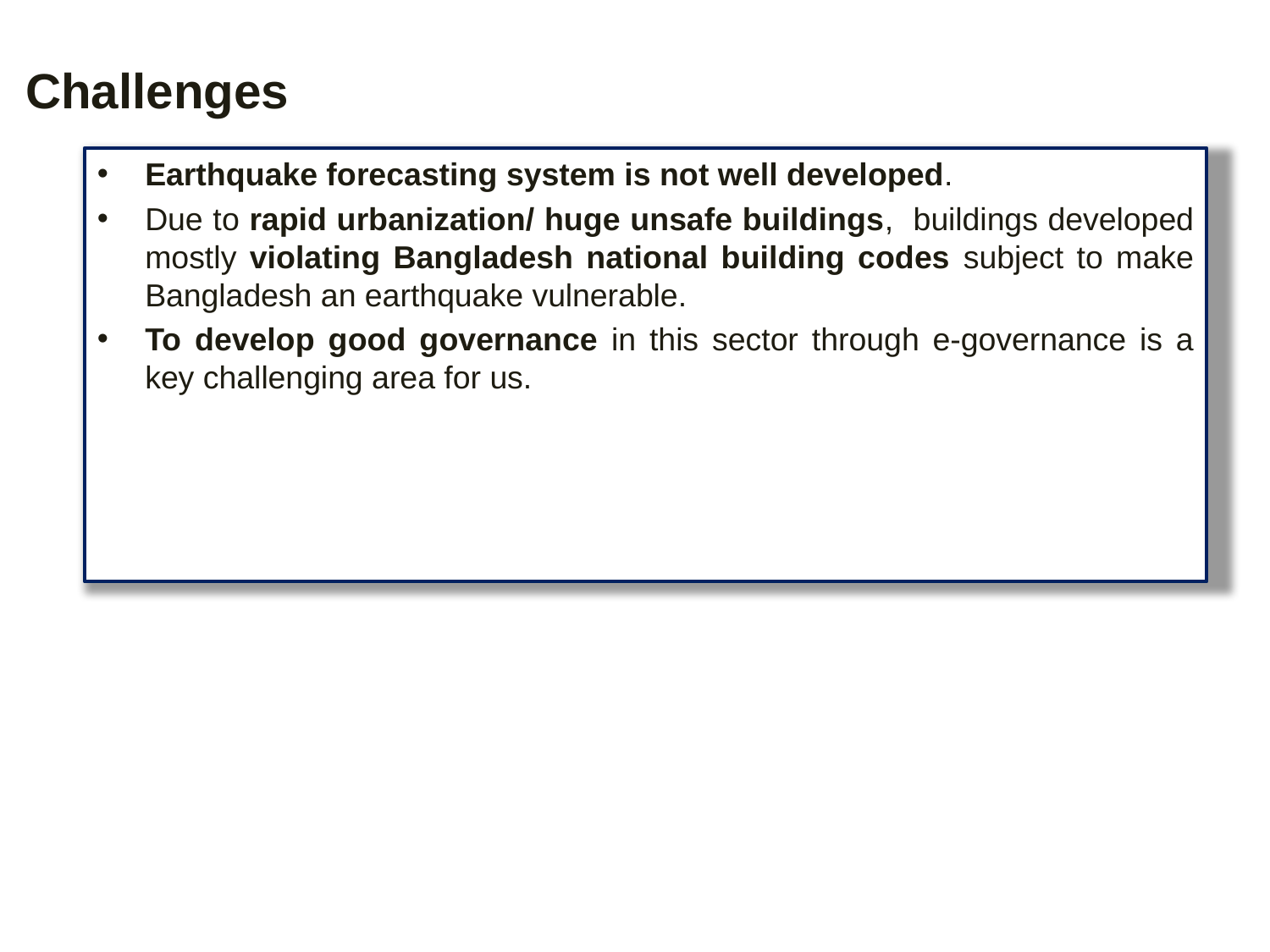

Challenges
Earthquake forecasting system is not well developed.
Due to rapid urbanization/ huge unsafe buildings,  buildings developed mostly violating Bangladesh national building codes subject to make Bangladesh an earthquake vulnerable.
To develop good governance in this sector through e-governance is a key challenging area for us.